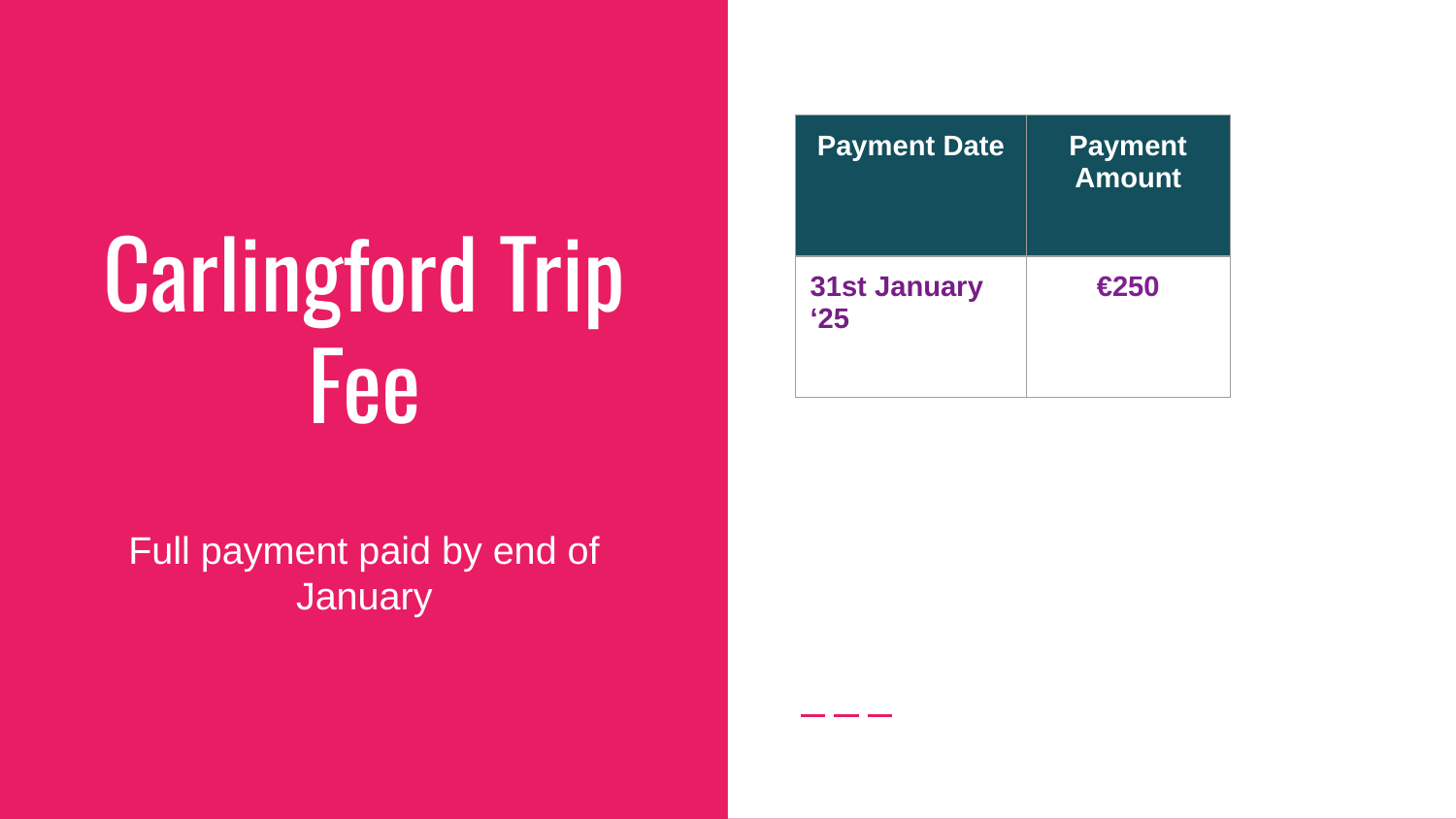

| Payment Date | Payment Amount |
| --- | --- |
| 31st January ‘25 | €250 |
Payment Collection
Payment
Date
Payment Amount
# Carlingford Trip Fee

Full payment paid by end of January